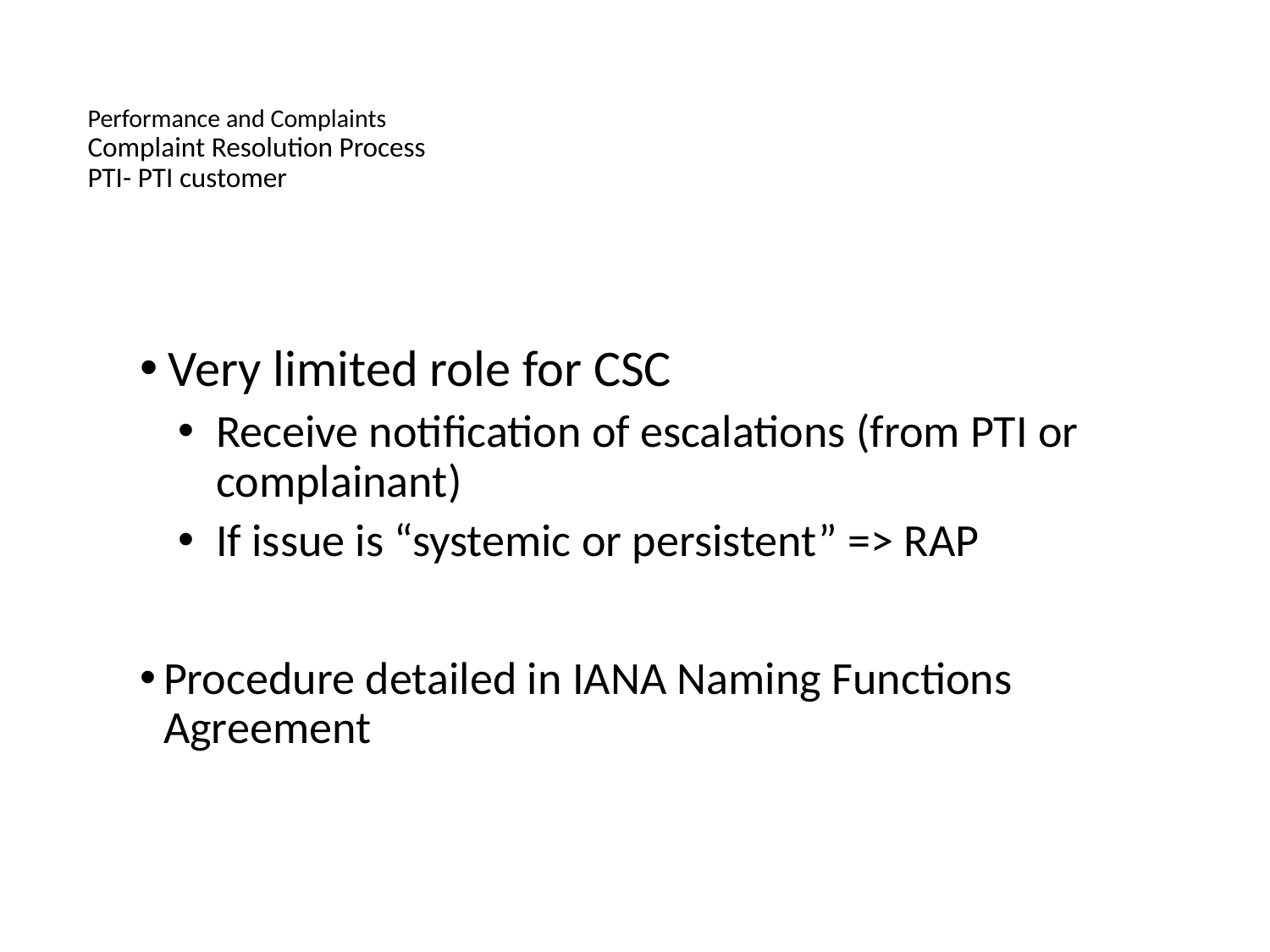

# Performance and Complaints Complaint Resolution Process PTI- PTI customer
Very limited role for CSC
Receive notification of escalations (from PTI or complainant)
If issue is “systemic or persistent” => RAP

Procedure detailed in IANA Naming Functions Agreement